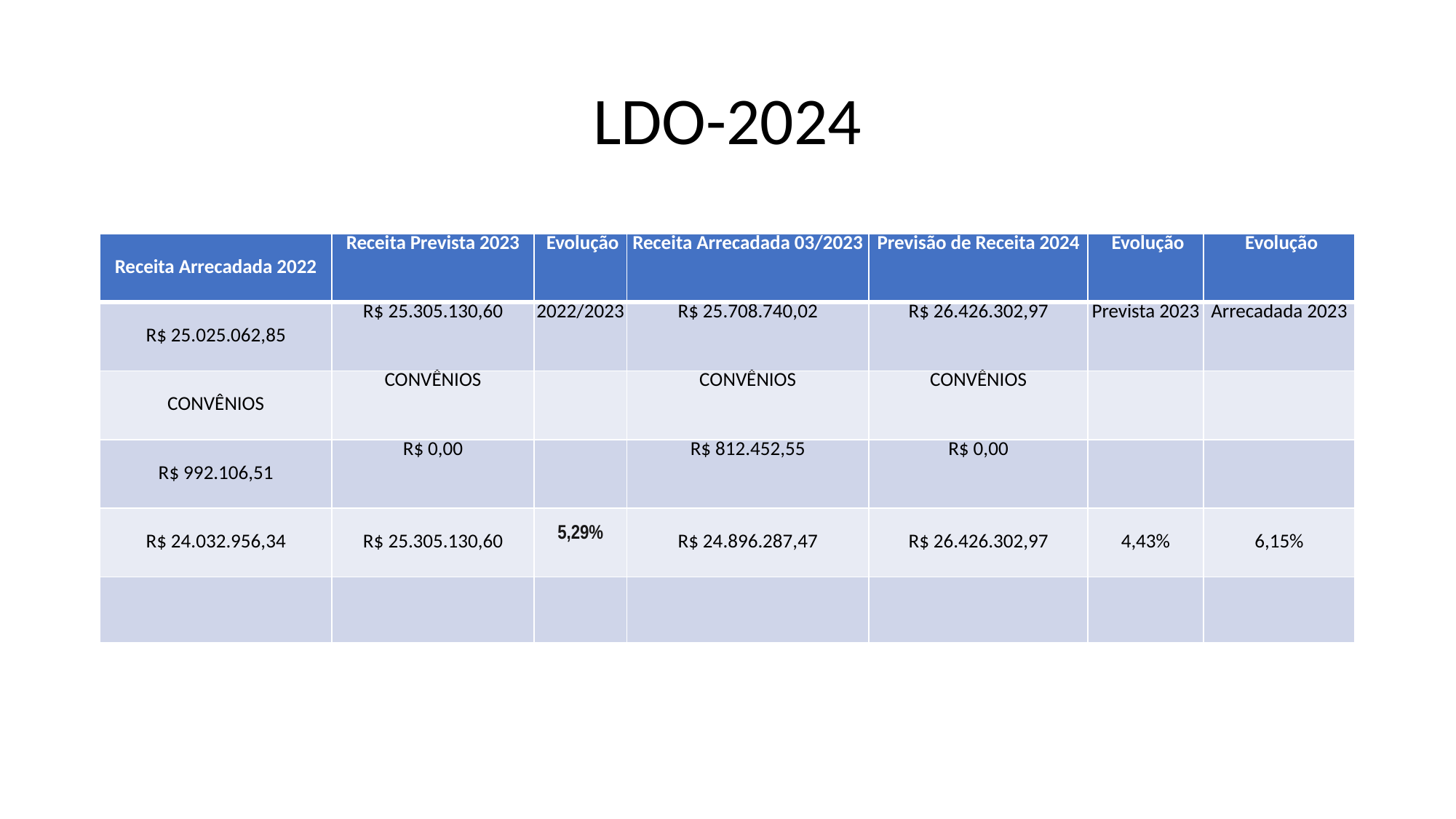

# LDO-2024
| Receita Arrecadada 2022 | Receita Prevista 2023 | Evolução | Receita Arrecadada 03/2023 | Previsão de Receita 2024 | Evolução | Evolução |
| --- | --- | --- | --- | --- | --- | --- |
| R$ 25.025.062,85 | R$ 25.305.130,60 | 2022/2023 | R$ 25.708.740,02 | R$ 26.426.302,97 | Prevista 2023 | Arrecadada 2023 |
| CONVÊNIOS | CONVÊNIOS |  | CONVÊNIOS | CONVÊNIOS |  |  |
| R$ 992.106,51 | R$ 0,00 |  | R$ 812.452,55 | R$ 0,00 |  |  |
| R$ 24.032.956,34 | R$ 25.305.130,60 | 5,29% | R$ 24.896.287,47 | R$ 26.426.302,97 | 4,43% | 6,15% |
|  |  |  |  |  |  |  |